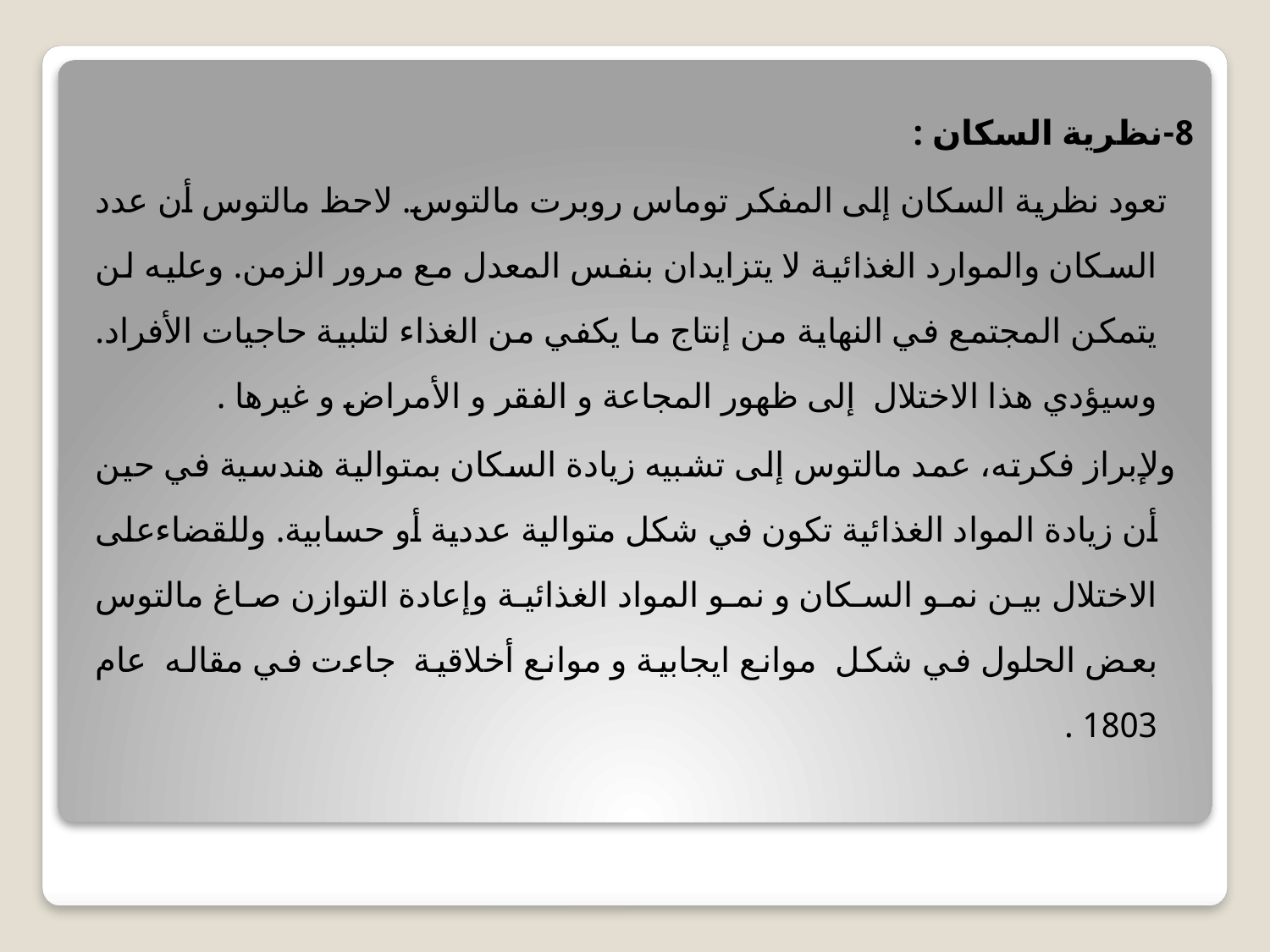

8-نظرية السكان :
   تعود نظرية السكان إلى المفكر توماس روبرت مالتوس. لاحظ مالتوس أن عدد السكان والموارد الغذائية لا يتزايدان بنفس المعدل مع مرور الزمن. وعليه لن يتمكن المجتمع في النهاية من إنتاج ما يكفي من الغذاء لتلبية حاجيات الأفراد. وسيؤدي هذا الاختلال  إلى ظهور المجاعة و الفقر و الأمراض و غيرها .
  ولإبراز فكرته، عمد مالتوس إلى تشبيه زيادة السكان بمتوالية هندسية في حين أن زيادة المواد الغذائية تكون في شكل متوالية عددية أو حسابية. وللقضاءعلى الاختلال بين نمو السكان و نمو المواد الغذائية وإعادة التوازن صاغ مالتوس بعض الحلول في شكل  موانع ايجابية و موانع أخلاقية  جاءت في مقاله  عام 1803 .